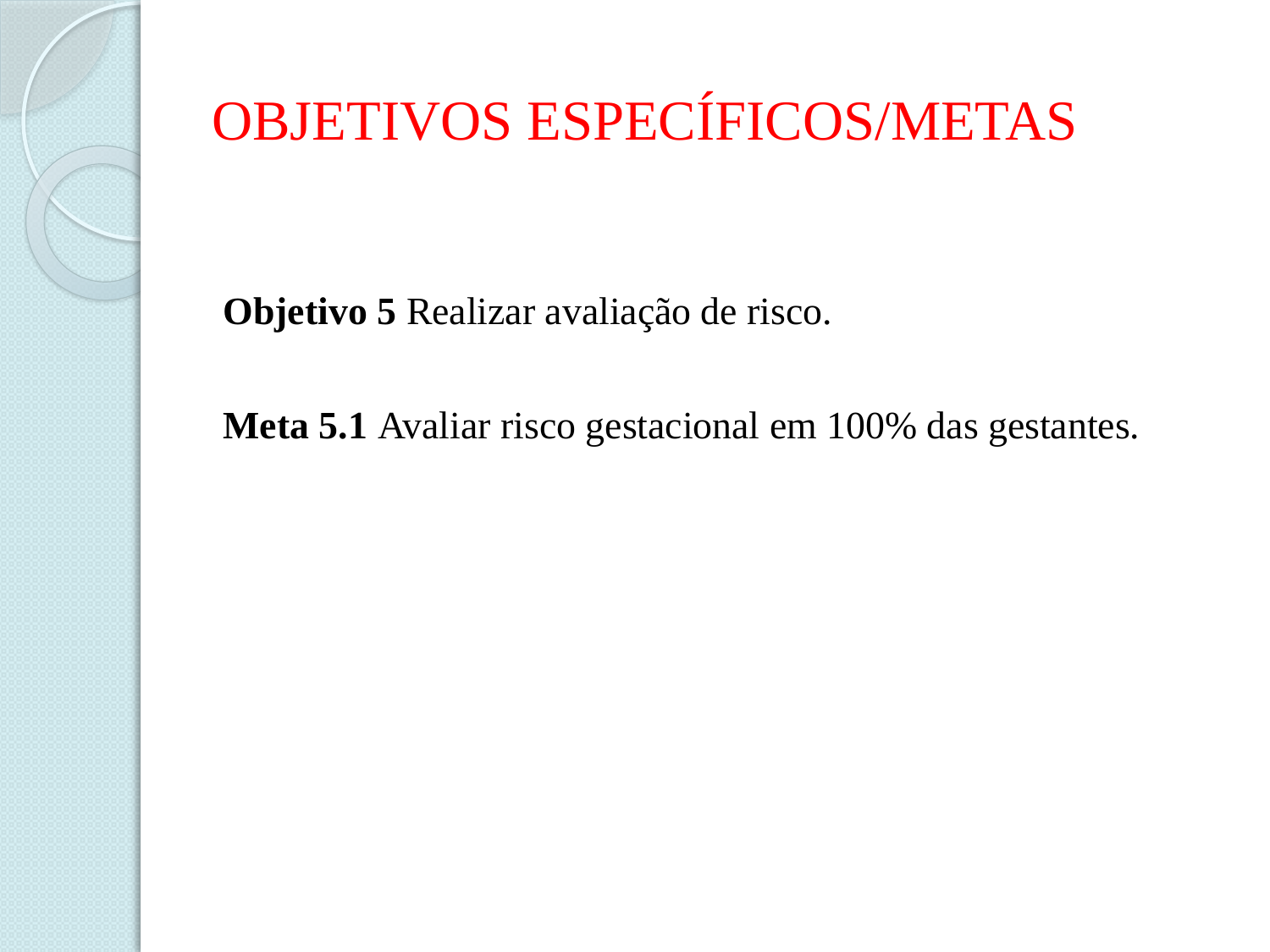

# OBJETIVOS ESPECÍFICOS/METAS

Objetivo 5 Realizar avaliação de risco.

Meta 5.1 Avaliar risco gestacional em 100% das gestantes.